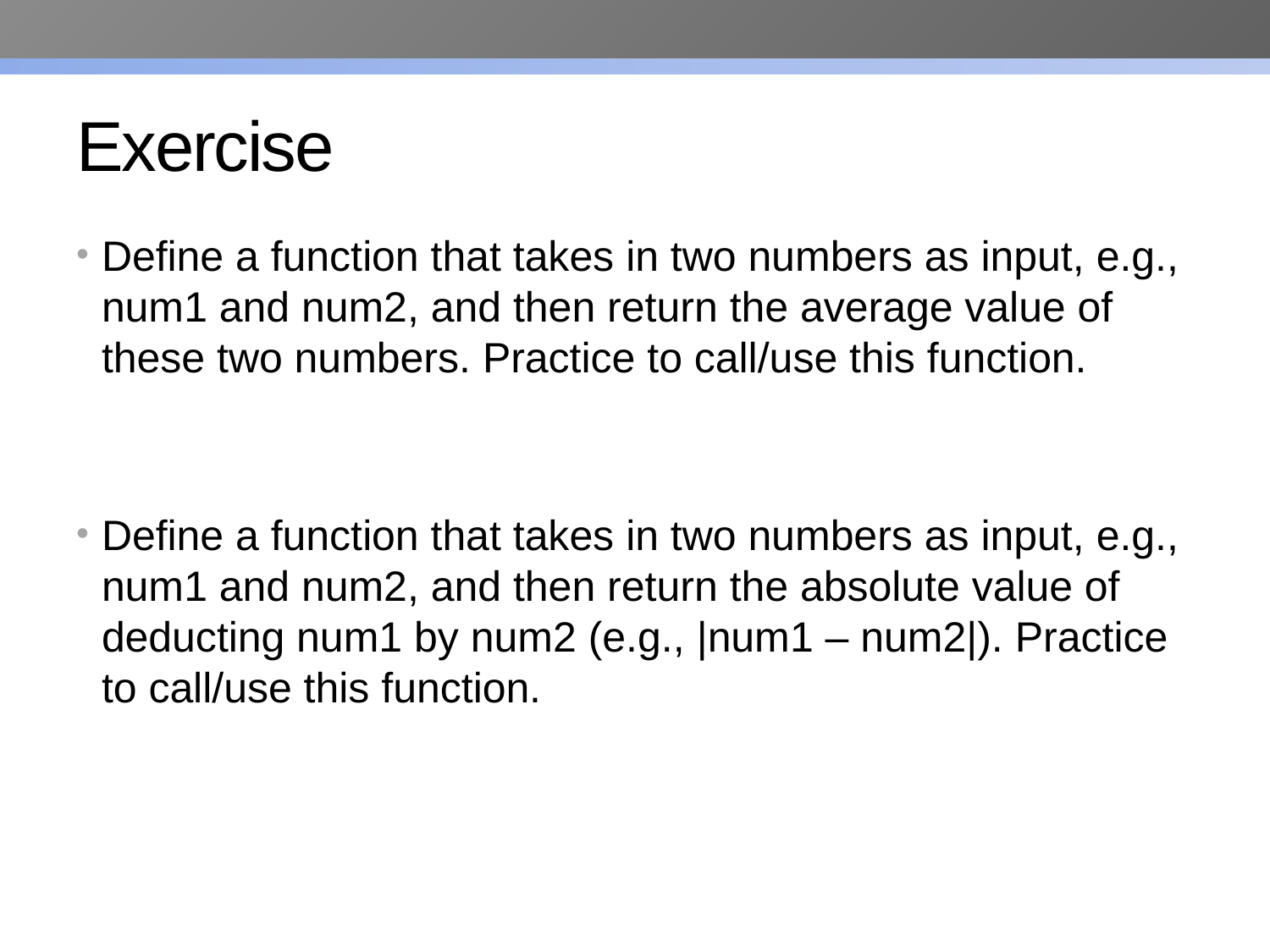

# Exercise
Define a function that takes in two numbers as input, e.g., num1 and num2, and then return the average value of these two numbers. Practice to call/use this function.

Define a function that takes in two numbers as input, e.g., num1 and num2, and then return the absolute value of deducting num1 by num2 (e.g., |num1 – num2|). Practice to call/use this function.